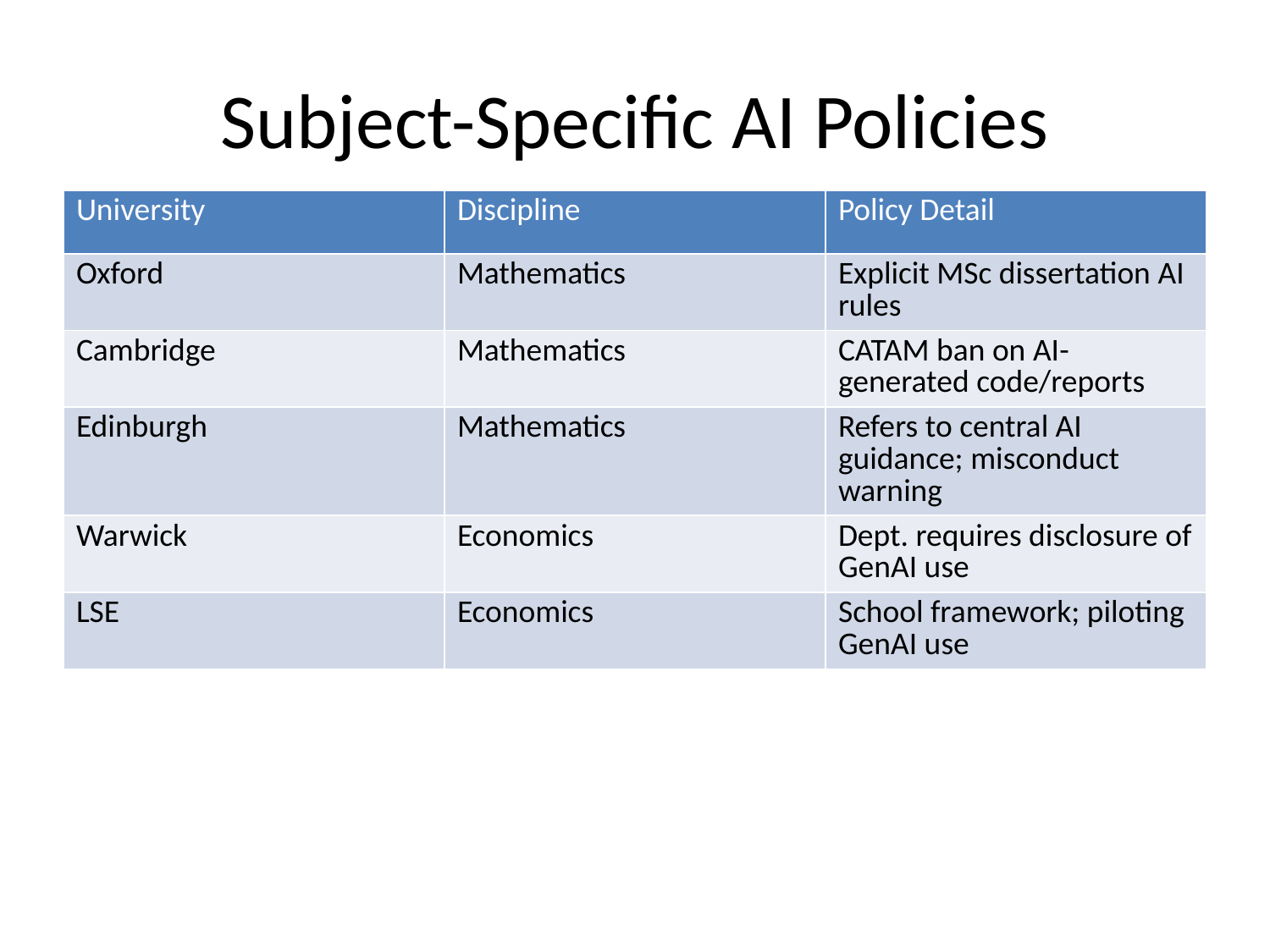

# Subject-Specific AI Policies
| University | Discipline | Policy Detail |
| --- | --- | --- |
| Oxford | Mathematics | Explicit MSc dissertation AI rules |
| Cambridge | Mathematics | CATAM ban on AI-generated code/reports |
| Edinburgh | Mathematics | Refers to central AI guidance; misconduct warning |
| Warwick | Economics | Dept. requires disclosure of GenAI use |
| LSE | Economics | School framework; piloting GenAI use |